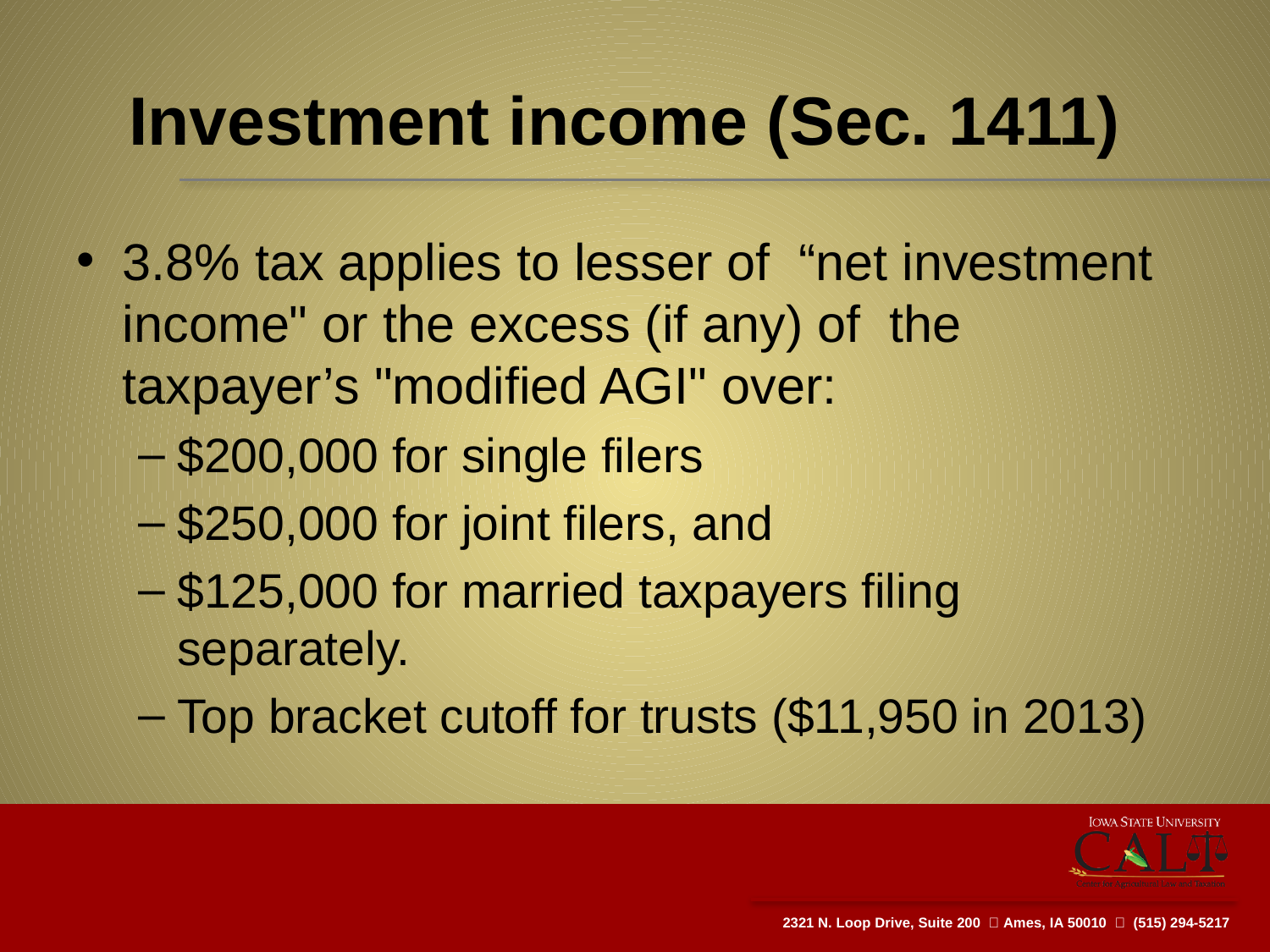

# Investment income (Sec. 1411)
3.8% tax applies to lesser of  “net investment income" or the excess (if any) of  the taxpayer’s "modified AGI" over:
$200,000 for single filers
$250,000 for joint filers, and
$125,000 for married taxpayers filing separately.
Top bracket cutoff for trusts ($11,950 in 2013)